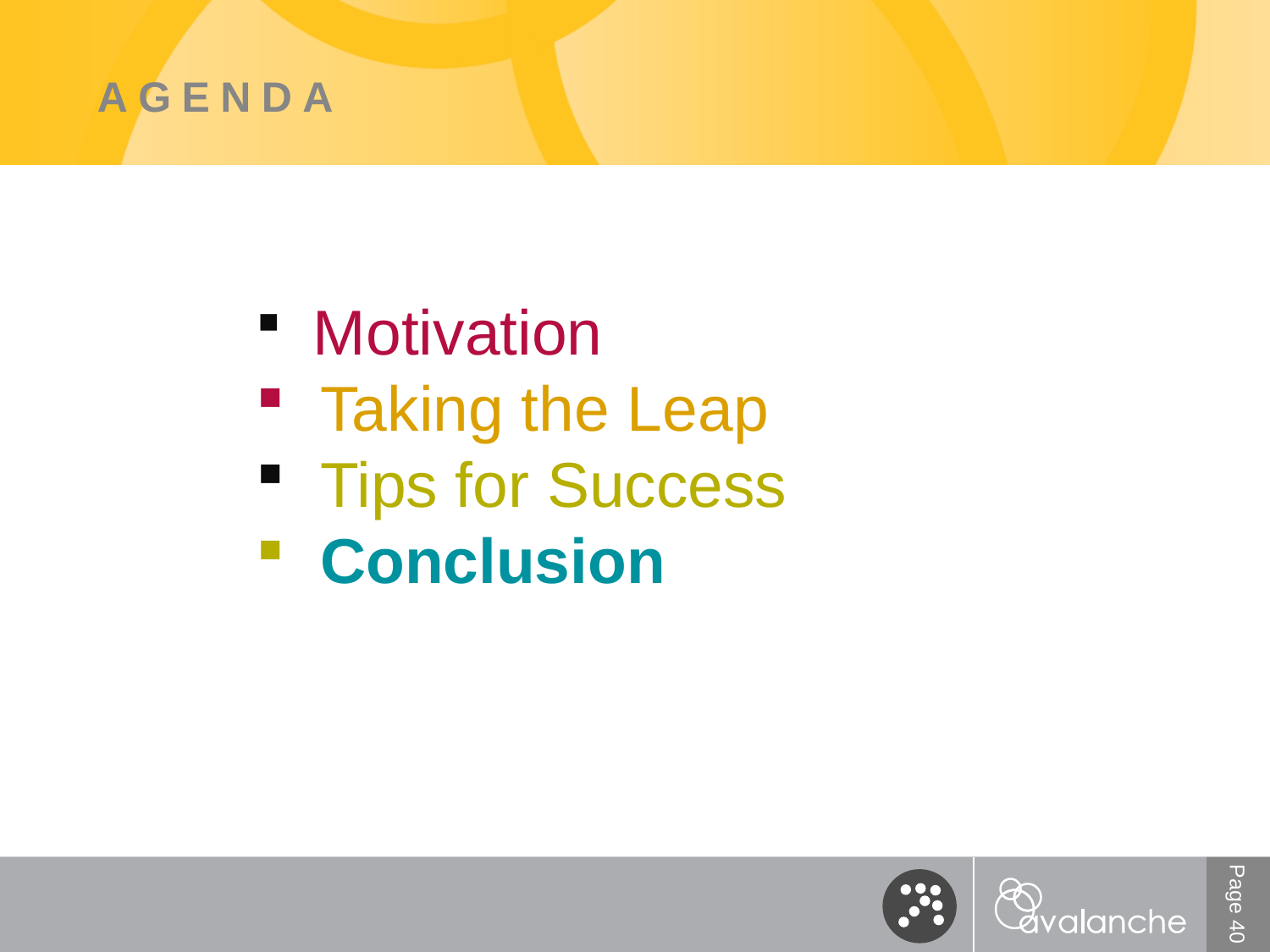

# agenda
  Motivation
  Taking the Leap
  Tips for Success
  Conclusion